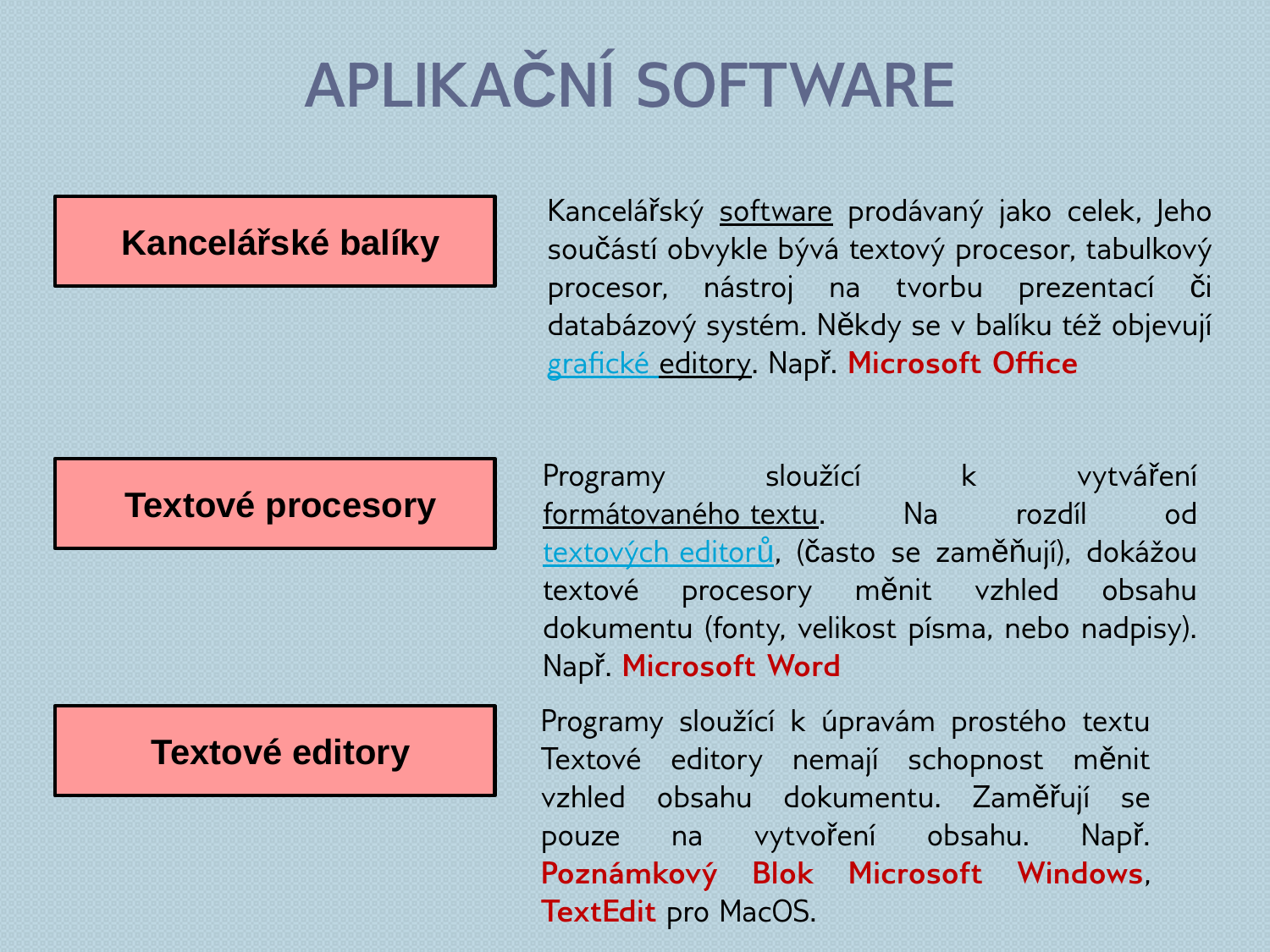

# Aplikační software
Kancelářský software prodávaný jako celek, Jeho součástí obvykle bývá textový procesor, tabulkový procesor, nástroj na tvorbu prezentací či databázový systém. Někdy se v balíku též objevují grafické editory. Např. Microsoft Office
Kancelářské balíky
Programy sloužící k vytváření formátovaného textu. Na rozdíl od textových editorů, (často se zaměňují), dokážou textové procesory měnit vzhled obsahu dokumentu (fonty, velikost písma, nebo nadpisy). Např. Microsoft Word
Textové procesory
Programy sloužící k úpravám prostého textu Textové editory nemají schopnost měnit vzhled obsahu dokumentu. Zaměřují se pouze na vytvoření obsahu. Např. Poznámkový Blok Microsoft Windows, TextEdit pro MacOS.
Textové editory